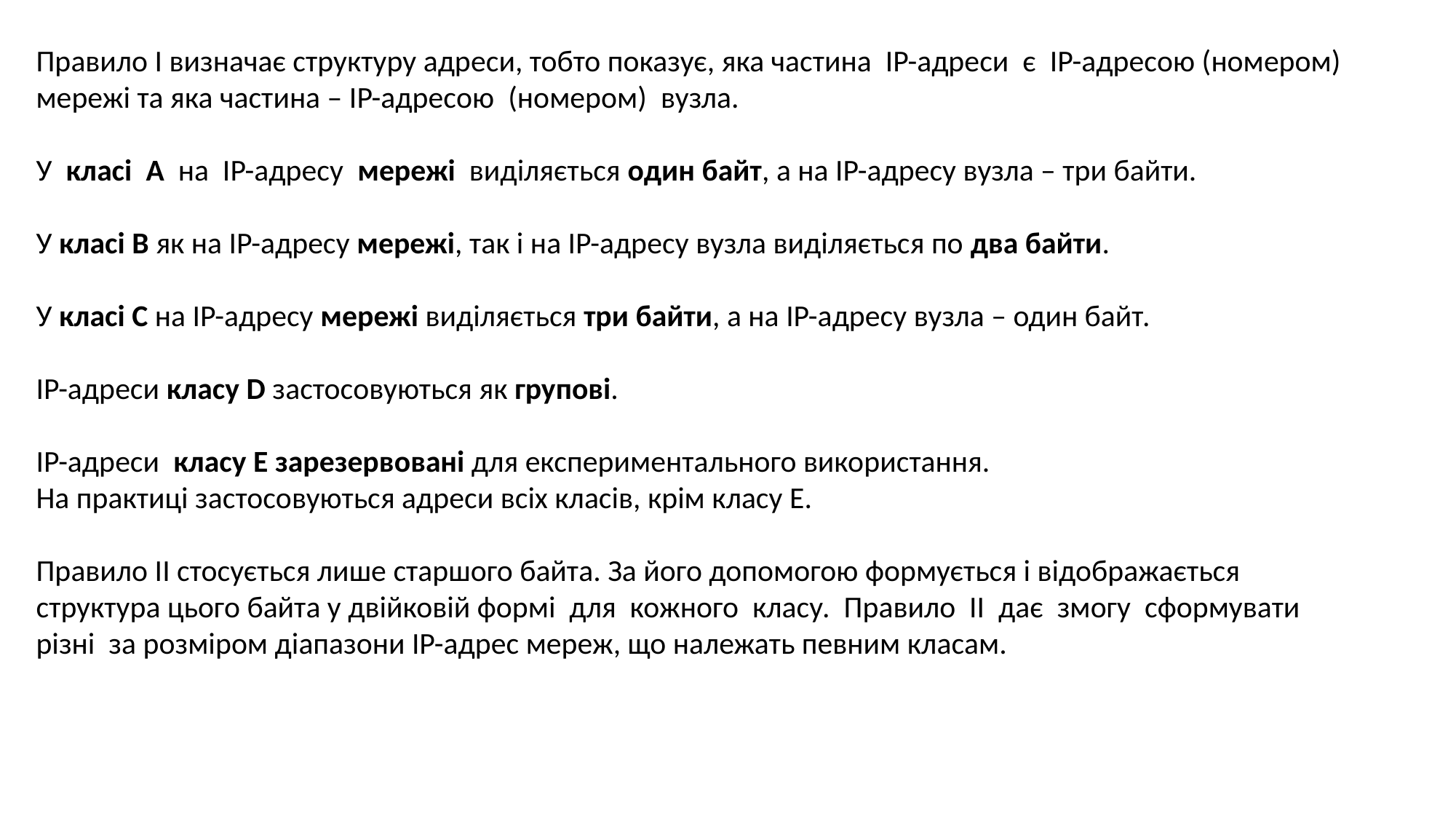

Правило І визначає структуру адреси, тобто показує, яка частина  IP-адреси  є  IP-адресою (номером) мережі та яка частина – IP-адресою  (номером)  вузла.

У  класі  А  на  IP-адресу  мережі  виділяється один байт, а на IP-адресу вузла – три байти.

У класі B як на IP-адресу мережі, так і на IP-адресу вузла виділяється по два байти.

У класі С на IP-адресу мережі виділяється три байти, а на IP-адресу вузла – один байт.

IP-адреси класу D застосовуються як групові.

IP-адреси  класу E зарезервовані для експериментального використання.
На практиці застосовуються адреси всіх класів, крім класу Е.

Правило ІІ стосується лише старшого байта. За його допомогою формується і відображається структура цього байта у двійковій формі  для  кожного  класу.  Правило  ІІ  дає  змогу  сформувати  різні  за розміром діапазони IP-адрес мереж, що належать певним класам.